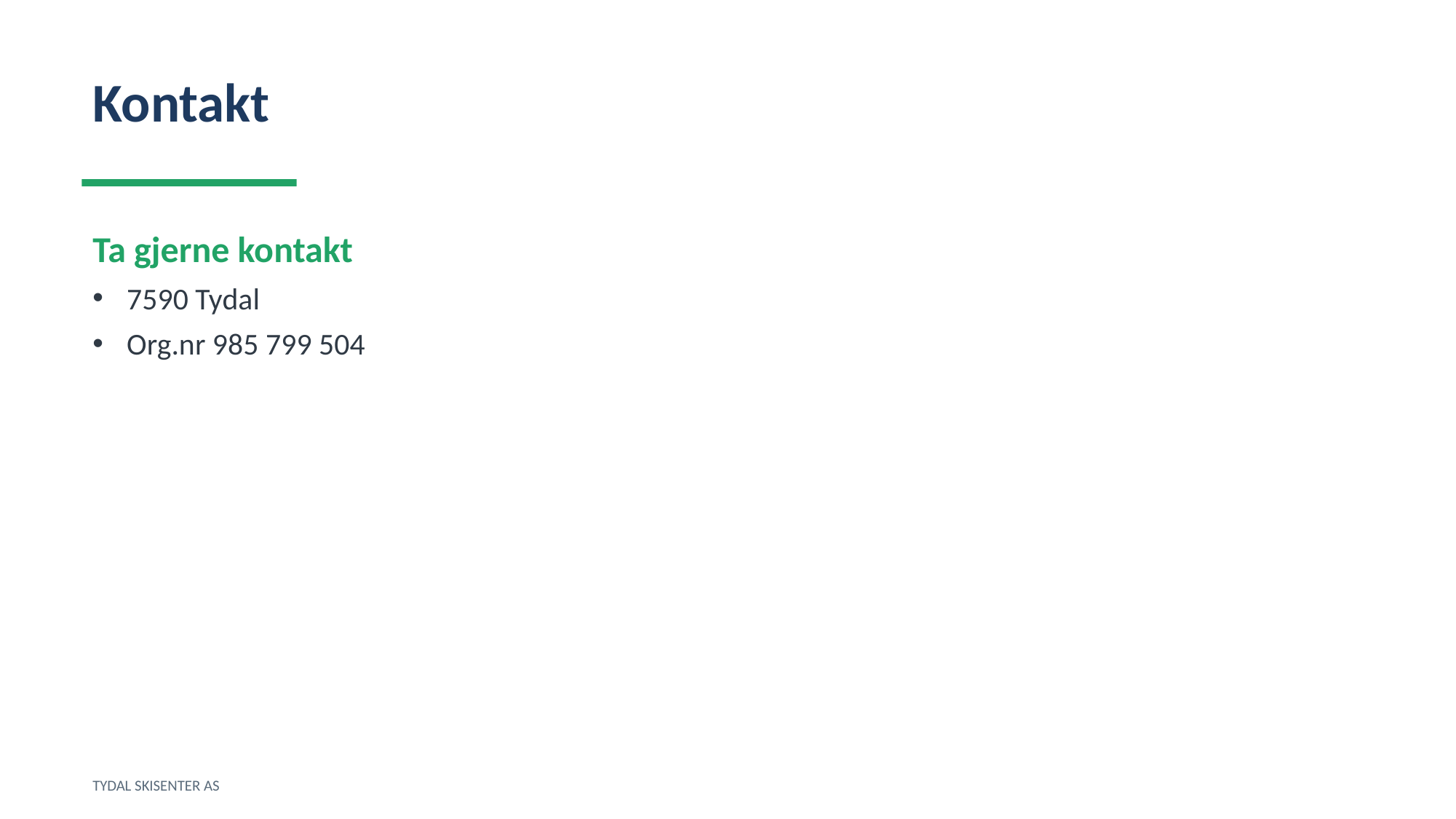

Kontakt

Ta gjerne kontakt
7590 Tydal
Org.nr 985 799 504
TYDAL SKISENTER AS